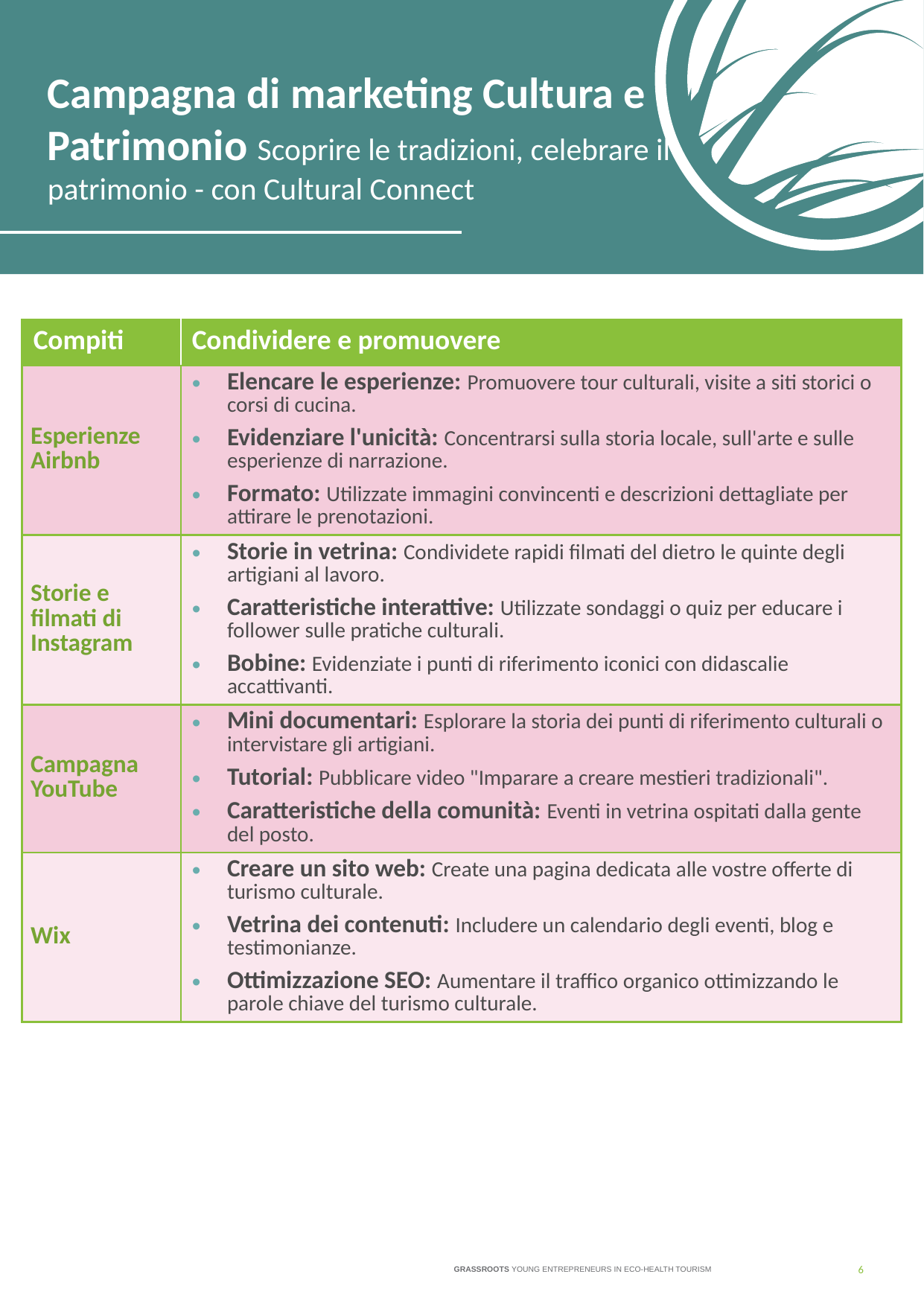

Campagna di marketing Cultura e Patrimonio Scoprire le tradizioni, celebrare il patrimonio - con Cultural Connect
| Compiti | Condividere e promuovere |
| --- | --- |
| Esperienze Airbnb | Elencare le esperienze: Promuovere tour culturali, visite a siti storici o corsi di cucina. Evidenziare l'unicità: Concentrarsi sulla storia locale, sull'arte e sulle esperienze di narrazione. Formato: Utilizzate immagini convincenti e descrizioni dettagliate per attirare le prenotazioni. |
| Storie e filmati di Instagram | Storie in vetrina: Condividete rapidi filmati del dietro le quinte degli artigiani al lavoro. Caratteristiche interattive: Utilizzate sondaggi o quiz per educare i follower sulle pratiche culturali. Bobine: Evidenziate i punti di riferimento iconici con didascalie accattivanti. |
| Campagna YouTube | Mini documentari: Esplorare la storia dei punti di riferimento culturali o intervistare gli artigiani. Tutorial: Pubblicare video "Imparare a creare mestieri tradizionali". Caratteristiche della comunità: Eventi in vetrina ospitati dalla gente del posto. |
| Wix | Creare un sito web: Create una pagina dedicata alle vostre offerte di turismo culturale. Vetrina dei contenuti: Includere un calendario degli eventi, blog e testimonianze. Ottimizzazione SEO: Aumentare il traffico organico ottimizzando le parole chiave del turismo culturale. |

6